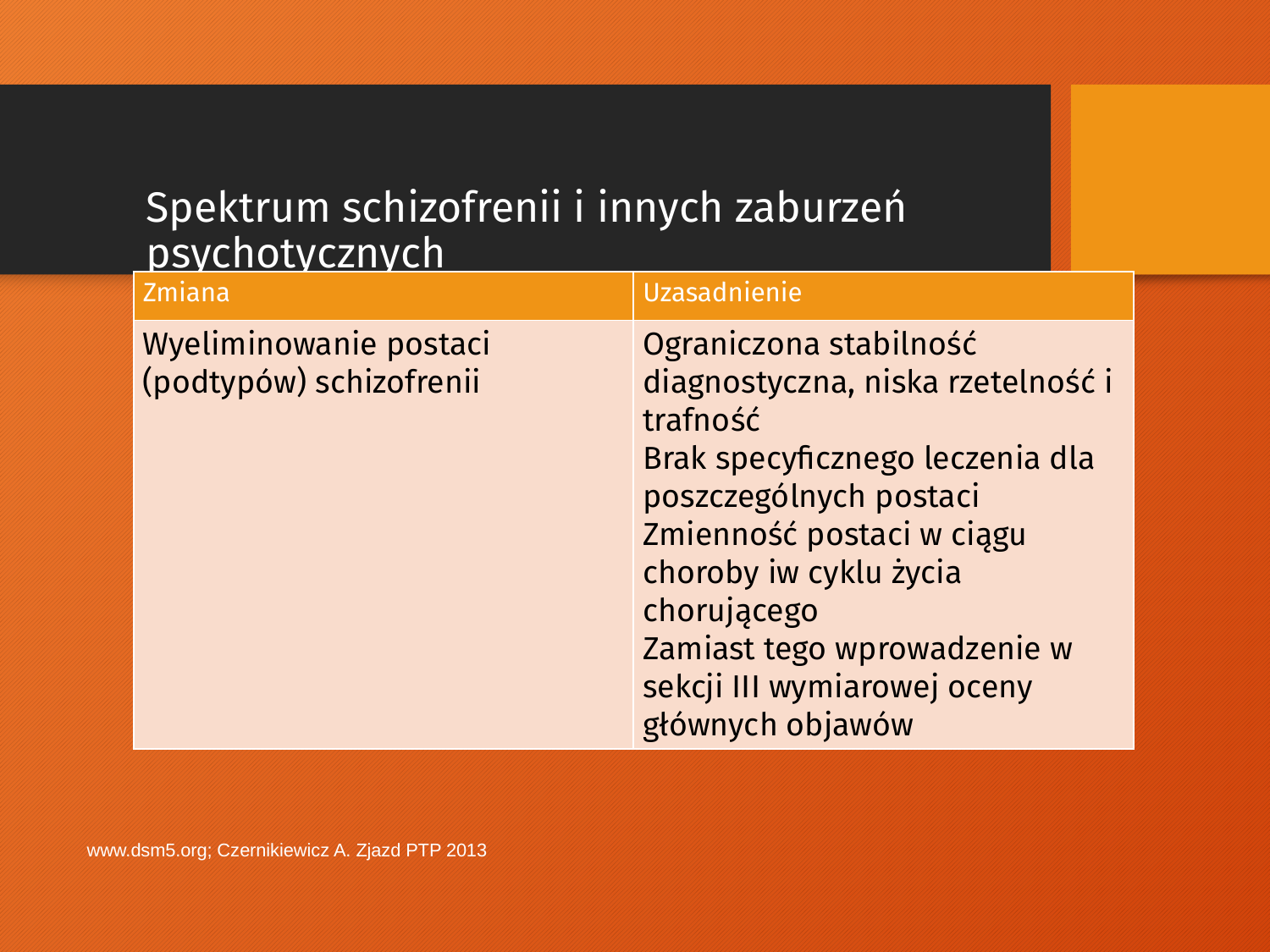

# Spektrum schizofrenii i innych zaburzeń psychotycznych
| Zmiana | Uzasadnienie |
| --- | --- |
| Wyeliminowanie postaci (podtypów) schizofrenii | Ograniczona stabilność diagnostyczna, niska rzetelność i trafność Brak specyficznego leczenia dla poszczególnych postaci Zmienność postaci w ciągu choroby iw cyklu życia chorującego Zamiast tego wprowadzenie w sekcji III wymiarowej oceny głównych objawów |
www.dsm5.org; Czernikiewicz A. Zjazd PTP 2013